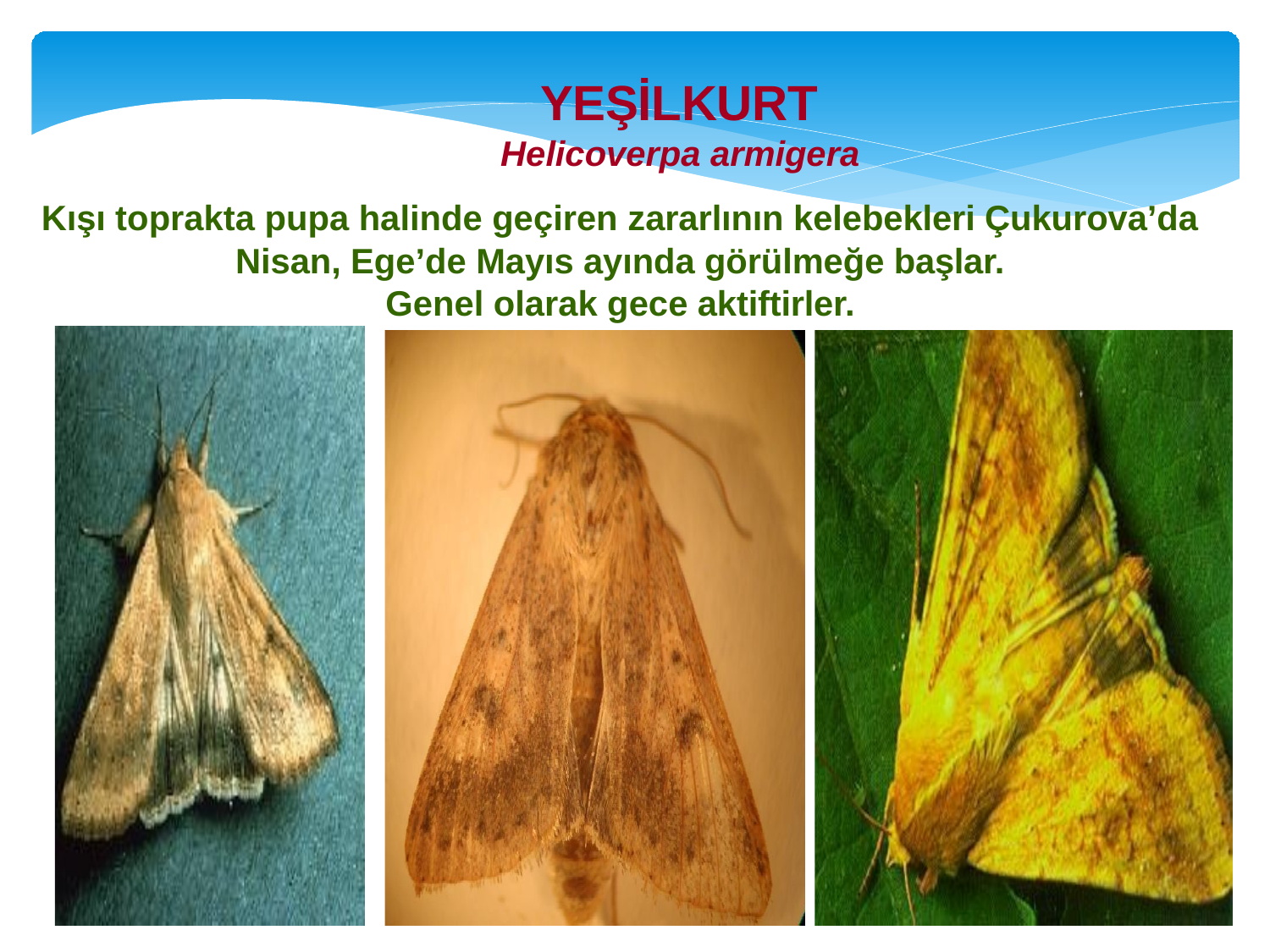

# YEŞİLKURT
Helicoverpa armigera
Kışı toprakta pupa halinde geçiren zararlının kelebekleri Çukurova’da
Nisan, Ege’de Mayıs ayında görülmeğe başlar.
Genel olarak gece aktiftirler.